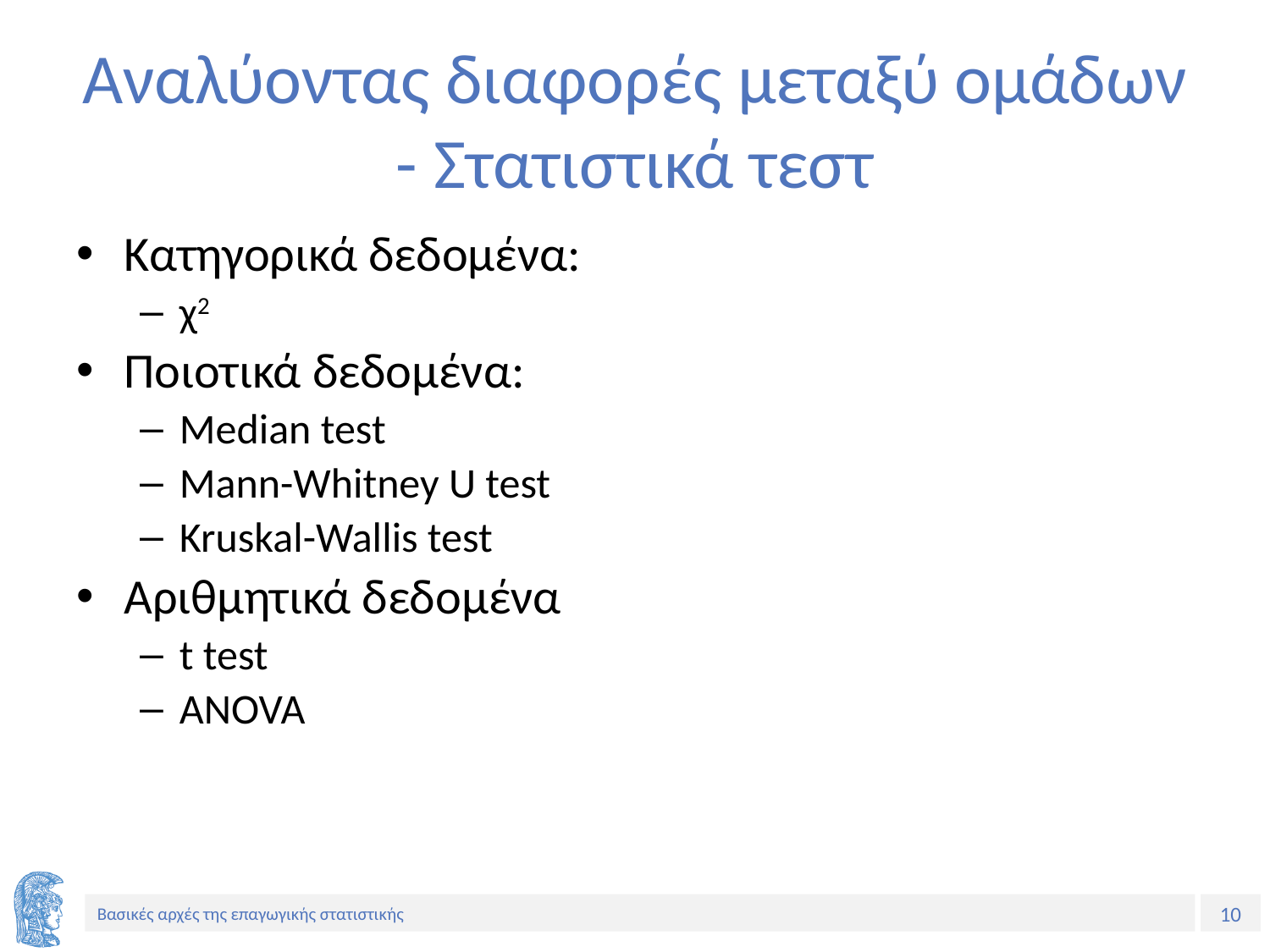

# Αναλύοντας διαφορές μεταξύ ομάδων - Στατιστικά τεστ
Κατηγορικά δεδομένα:
χ2
Ποιοτικά δεδομένα:
Median test
Mann-Whitney U test
Kruskal-Wallis test
Αριθμητικά δεδομένα
t test
ANOVA